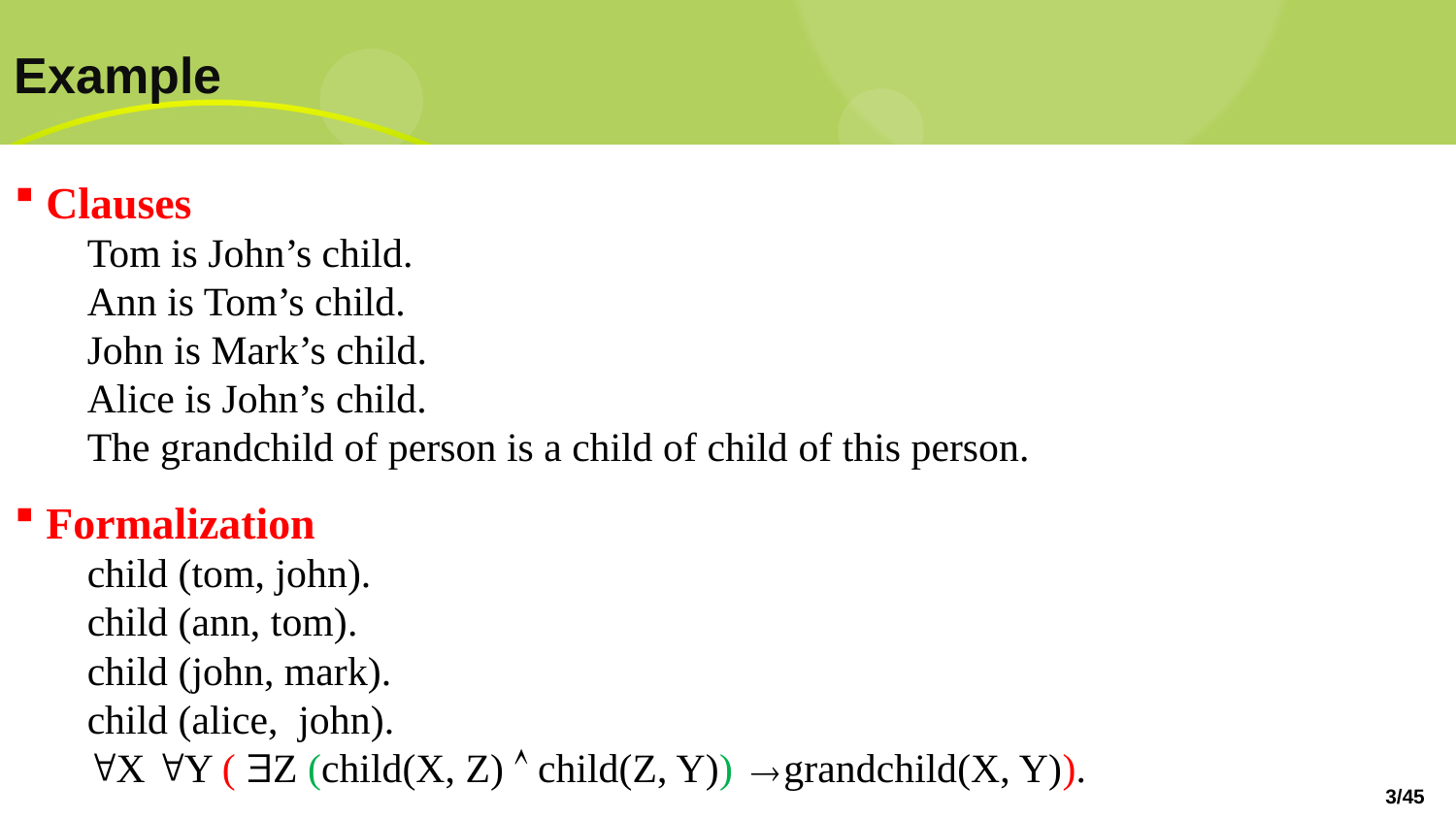

# Example

 Clauses
Tom is John’s child.
Ann is Tom’s child.
John is Mark’s child.
Alice is John’s child.
The grandchild of person is a child of child of this person.

 Formalization
child (tom, john).
child (ann, tom).
child (john, mark).
child (alice,  john).
∀X ∀Y ( ∃Z (child(X, Z) ∧ child(Z, Y))     grandchild(X, Y)).
←
3/45